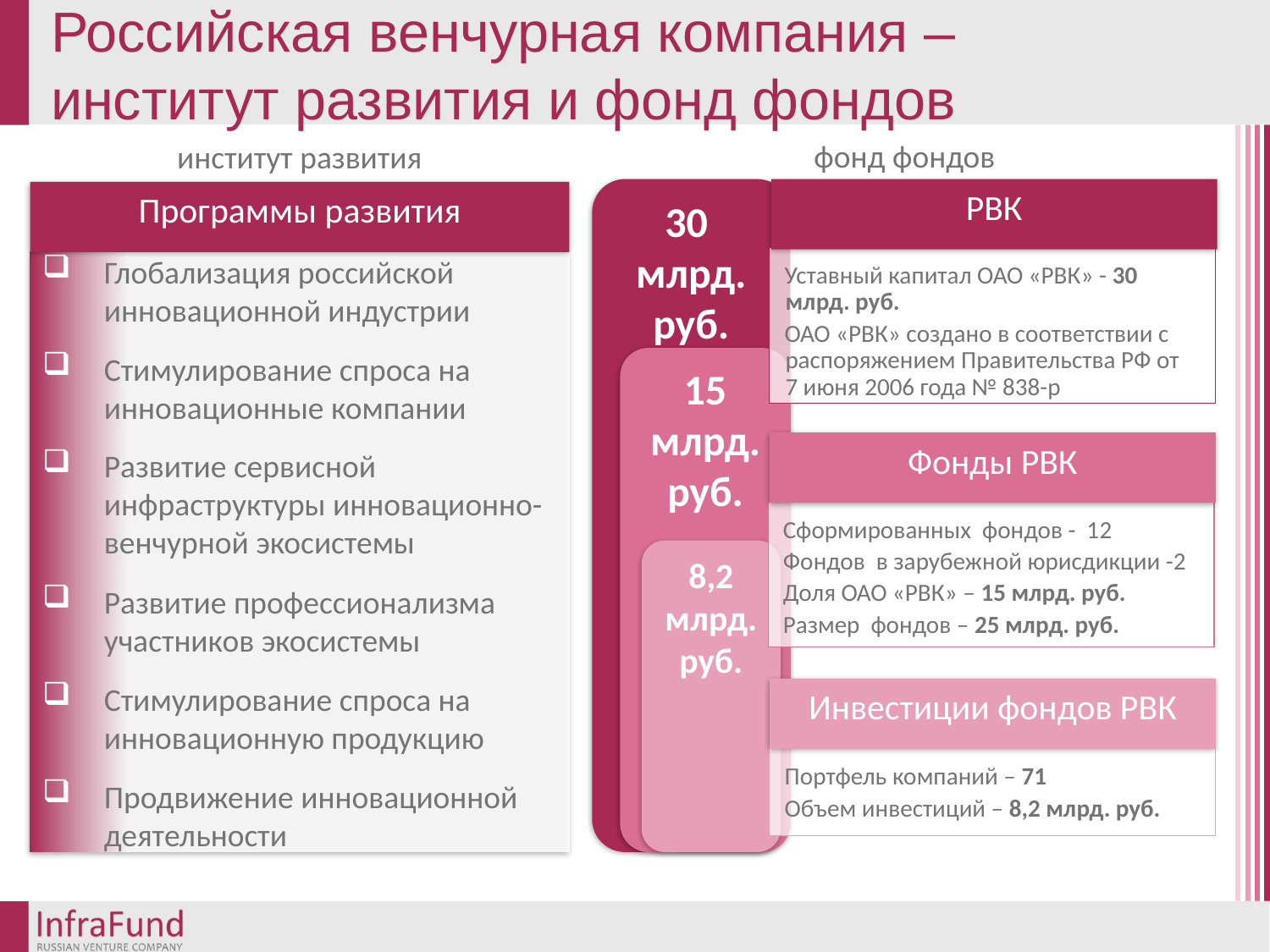

# Российская венчурная компания – институт развития и фонд фондов
фонд фондов
институт развития
30
млрд. руб.
РВК
Программы развития
Уставный капитал ОАО «РВК» - 30 млрд. руб.
ОАО «РВК» создано в соответствии с распоряжением Правительства РФ от 7 июня 2006 года № 838-р
Глобализация российской инновационной индустрии
Стимулирование спроса на инновационные компании
Развитие сервисной инфраструктуры инновационно-венчурной экосистемы
Развитие профессионализма участников экосистемы
Стимулирование спроса на инновационную продукцию
Продвижение инновационной деятельности
15 млрд. руб.
Фонды РВК
Сформированных  фондов -  12
Фондов  в зарубежной юрисдикции -2
Доля ОАО «РВК» – 15 млрд. руб.
Размер  фондов – 25 млрд. руб.
8,2 млрд. руб.
Инвестиции фондов РВК
Портфель компаний – 71
Объем инвестиций – 8,2 млрд. руб.